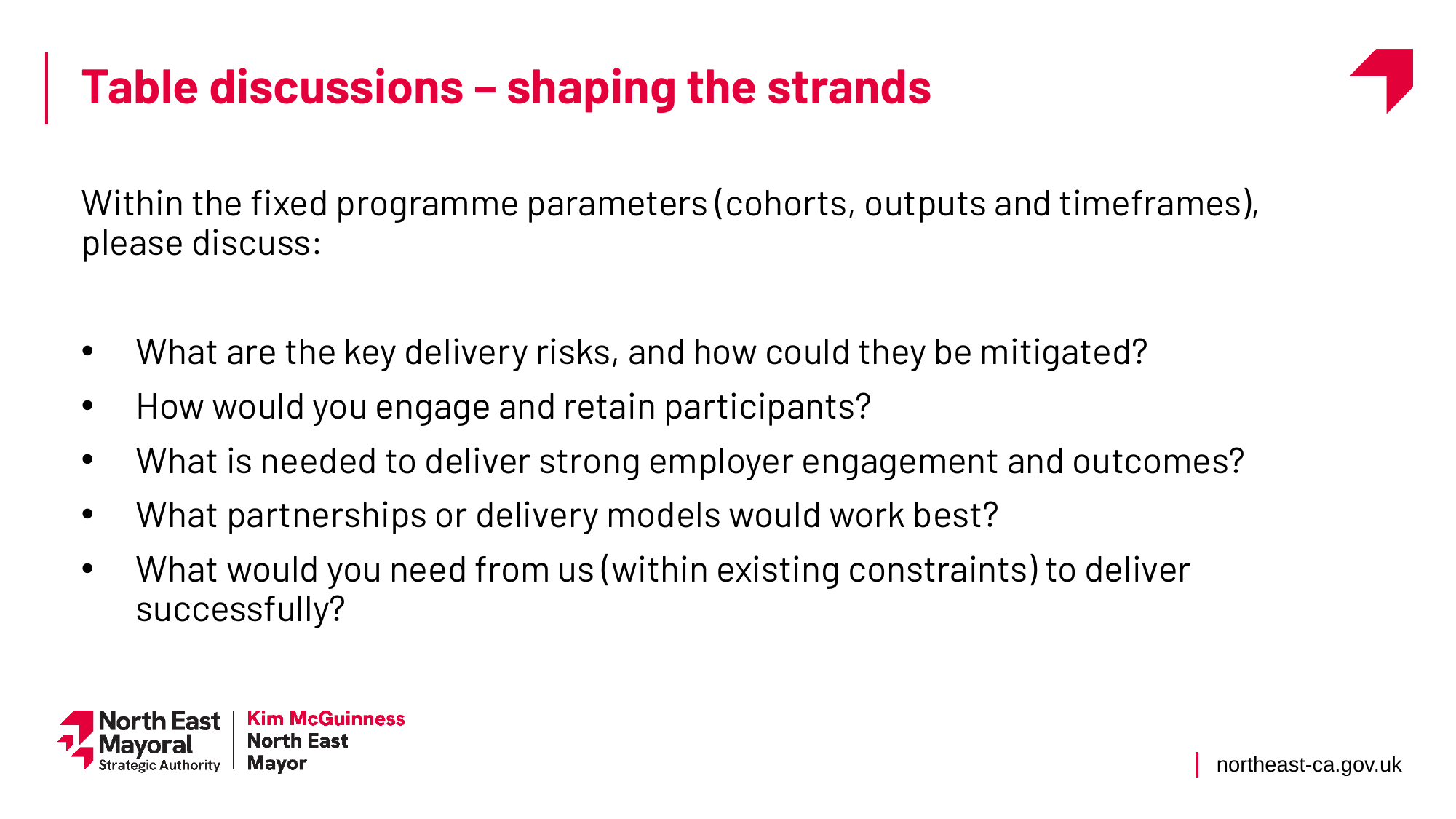

Table discussions – shaping the strands
Within the fixed programme parameters (cohorts, outputs and timeframes), please discuss:

What are the key delivery risks, and how could they be mitigated?
How would you engage and retain participants?
What is needed to deliver strong employer engagement and outcomes?
What partnerships or delivery models would work best?
What would you need from us (within existing constraints) to deliver successfully?